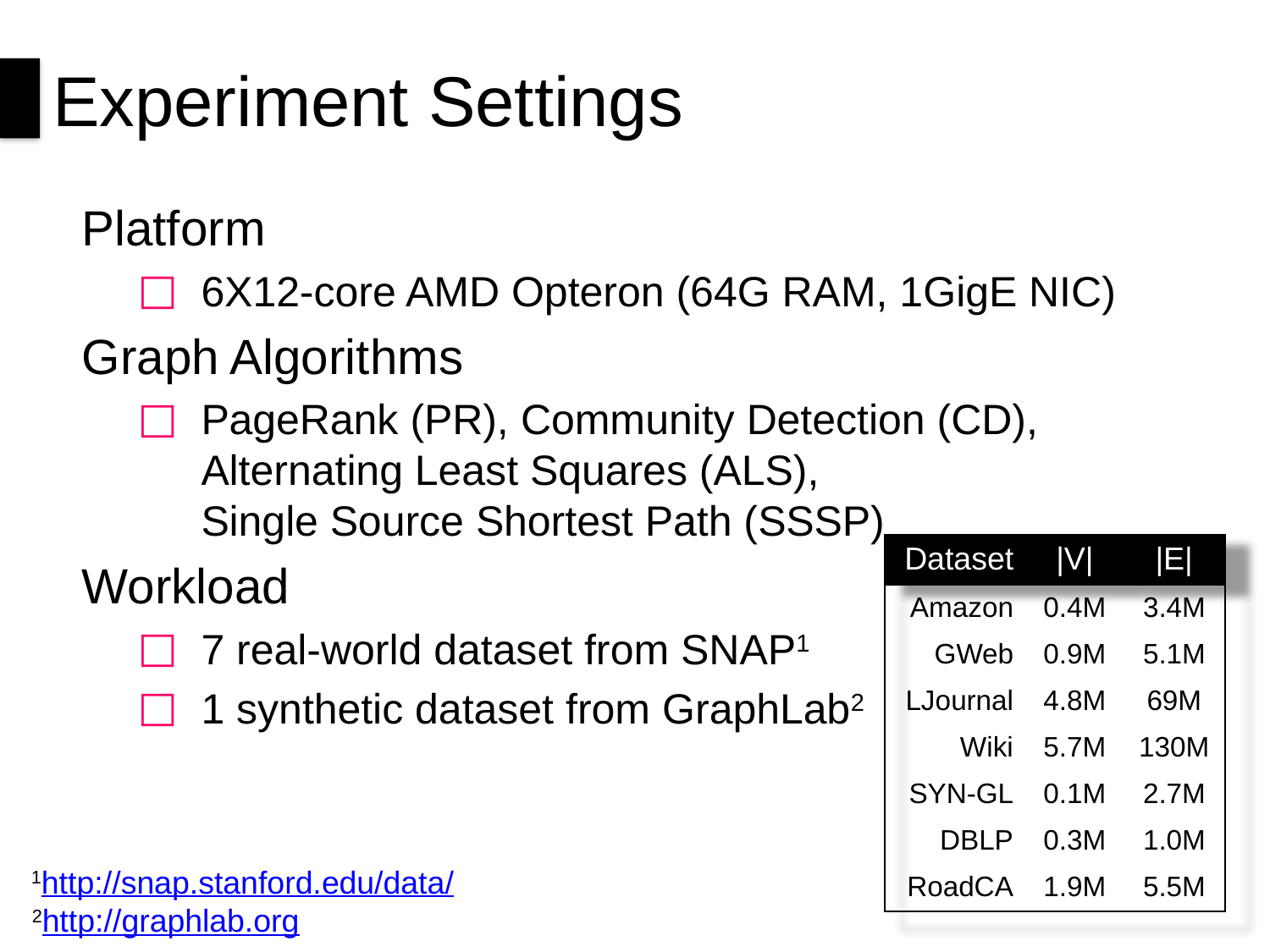

# Experiment Settings

Platform
6X12-core AMD Opteron (64G RAM, 1GigE NIC)
Graph Algorithms
PageRank (PR), Community Detection (CD),
Alternating Least Squares (ALS),
Single Source Shortest Path (SSSP)
Workload
7 real-world dataset from SNAP1
1 synthetic dataset from GraphLab2
| Dataset | |V| | |E| |
| --- | --- | --- |
| Amazon | 0.4M | 3.4M |
| GWeb | 0.9M | 5.1M |
| LJournal | 4.8M | 69M |
| Wiki | 5.7M | 130M |
| SYN-GL | 0.1M | 2.7M |
| DBLP | 0.3M | 1.0M |
| RoadCA | 1.9M | 5.5M |
1http://snap.stanford.edu/data/
2http://graphlab.org